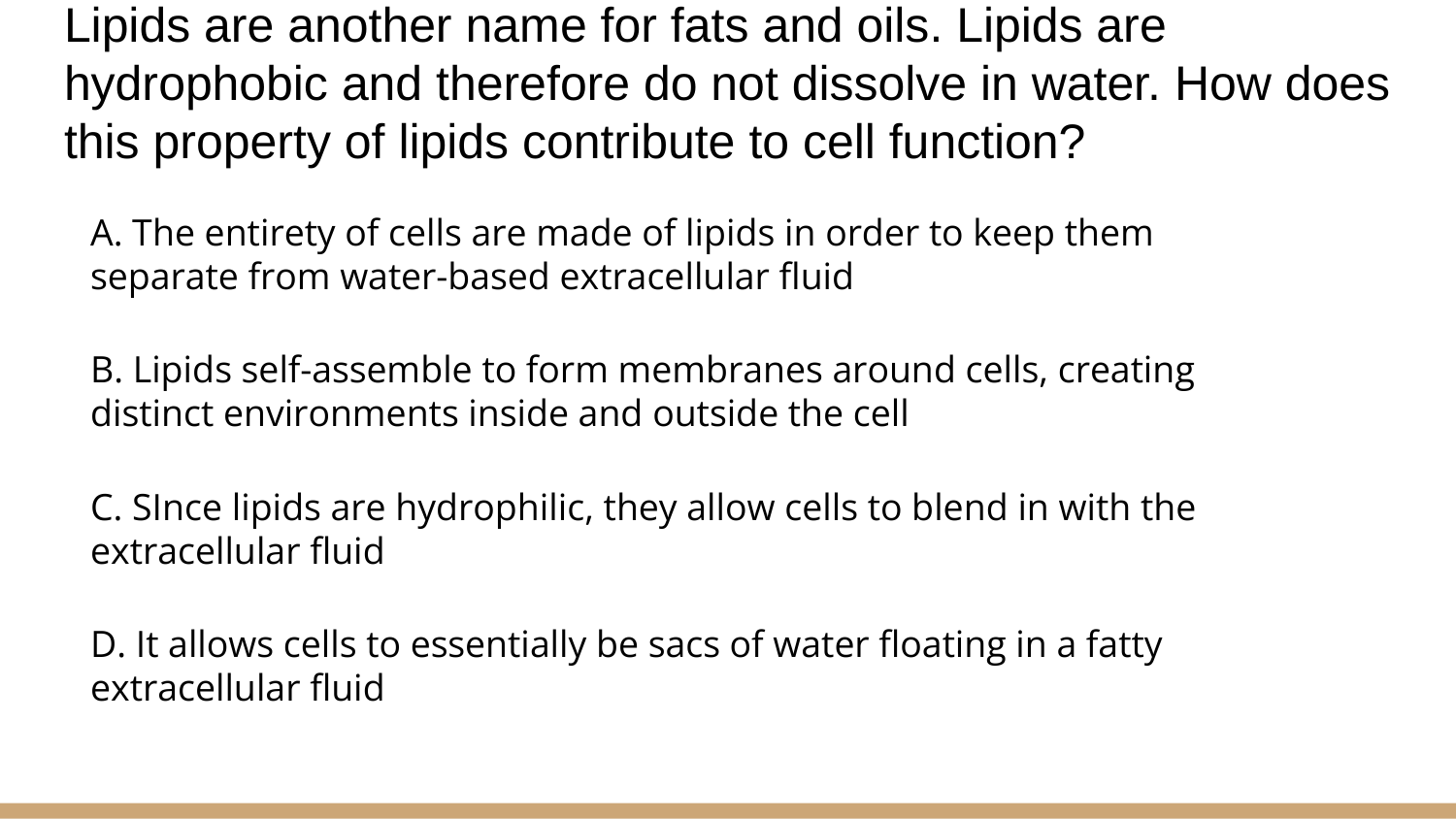

# Lipids are another name for fats and oils. Lipids are hydrophobic and therefore do not dissolve in water. How does this property of lipids contribute to cell function?
A. The entirety of cells are made of lipids in order to keep them separate from water-based extracellular fluid
B. Lipids self-assemble to form membranes around cells, creating distinct environments inside and outside the cell
C. SInce lipids are hydrophilic, they allow cells to blend in with the extracellular fluid
D. It allows cells to essentially be sacs of water floating in a fatty extracellular fluid